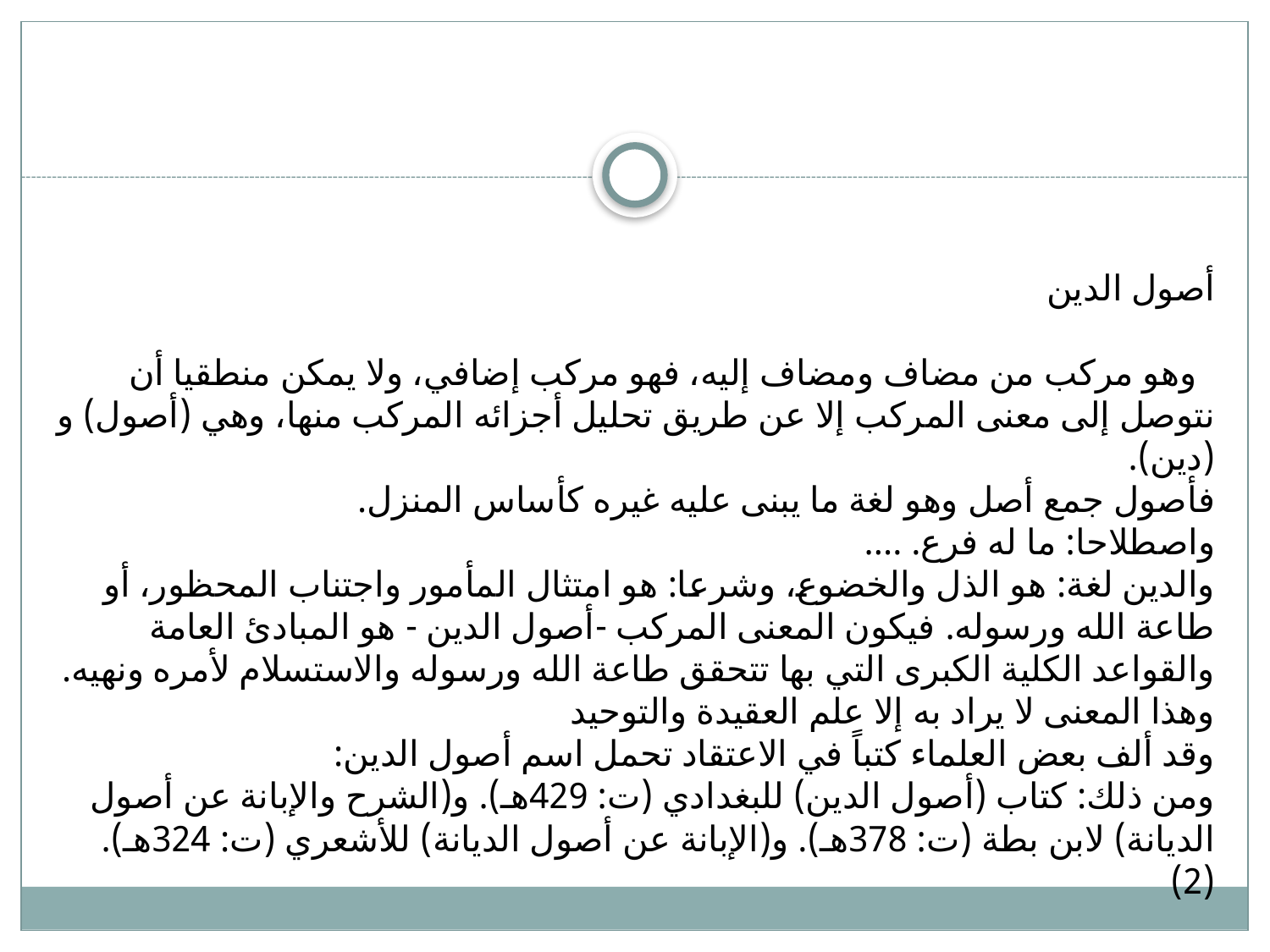

#
أصول الدين
  وهو مركب من مضاف ومضاف إليه، فهو مركب إضافي، ولا يمكن منطقيا أن نتوصل إلى معنى المركب إلا عن طريق تحليل أجزائه المركب منها، وهي (أصول) و (دين).
فأصول جمع أصل وهو لغة ما يبنى عليه غيره كأساس المنزل.
واصطلاحا: ما له فرع. ....
والدين لغة: هو الذل والخضوع، وشرعا: هو امتثال المأمور واجتناب المحظور، أو طاعة الله ورسوله. فيكون المعنى المركب -أصول الدين - هو المبادئ العامة والقواعد الكلية الكبرى التي بها تتحقق طاعة الله ورسوله والاستسلام لأمره ونهيه.
وهذا المعنى لا يراد به إلا علم العقيدة والتوحيد
وقد ألف بعض العلماء كتباً في الاعتقاد تحمل اسم أصول الدين:
ومن ذلك: كتاب (أصول الدين) للبغدادي (ت: 429هـ). و(الشرح والإبانة عن أصول الديانة) لابن بطة (ت: 378هـ). و(الإبانة عن أصول الديانة) للأشعري (ت: 324هـ). (2)